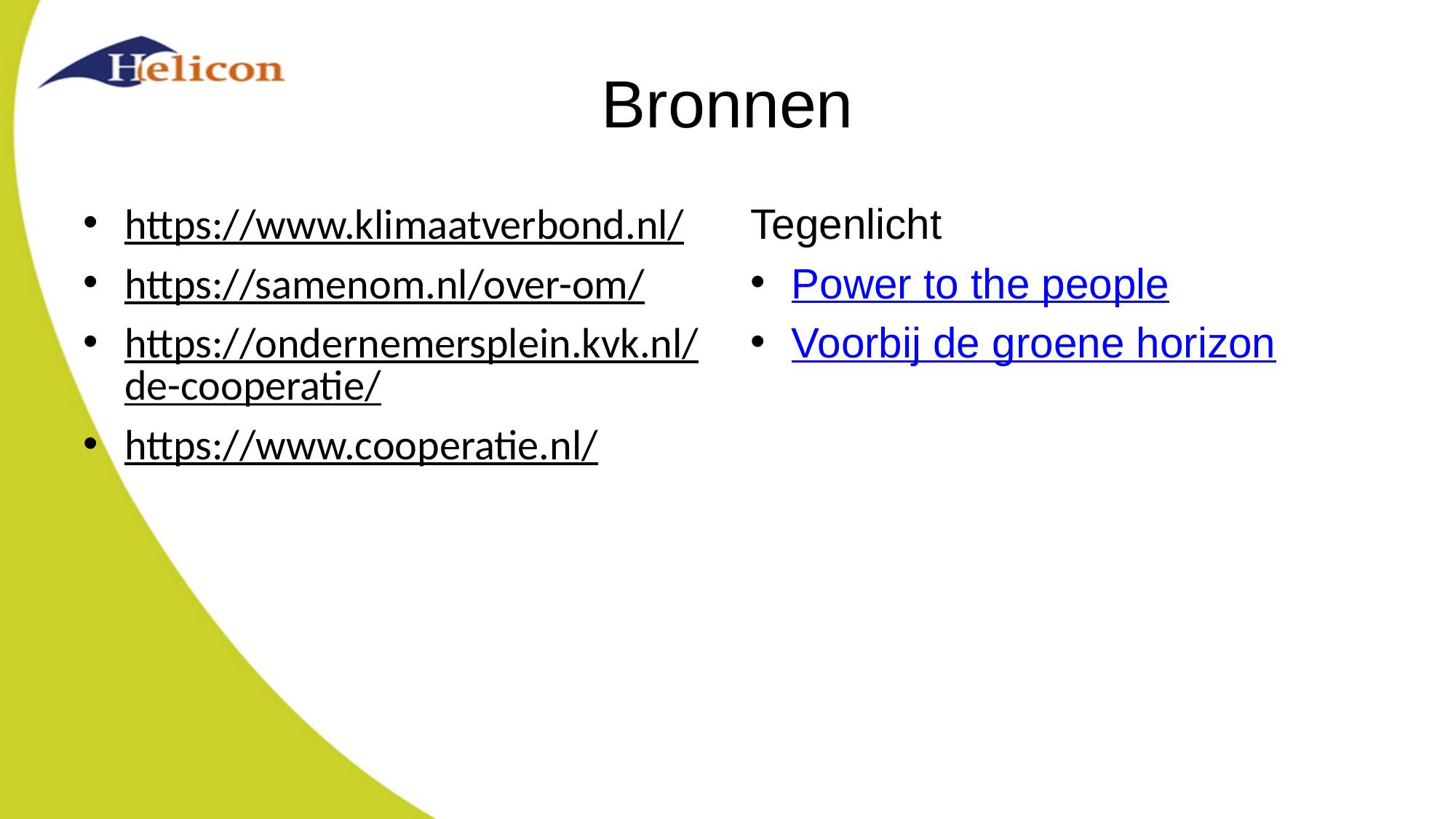

# Bronnen
https://www.klimaatverbond.nl/
https://samenom.nl/over-om/
https://ondernemersplein.kvk.nl/de-cooperatie/
https://www.cooperatie.nl/

Tegenlicht
Power to the people
Voorbij de groene horizon